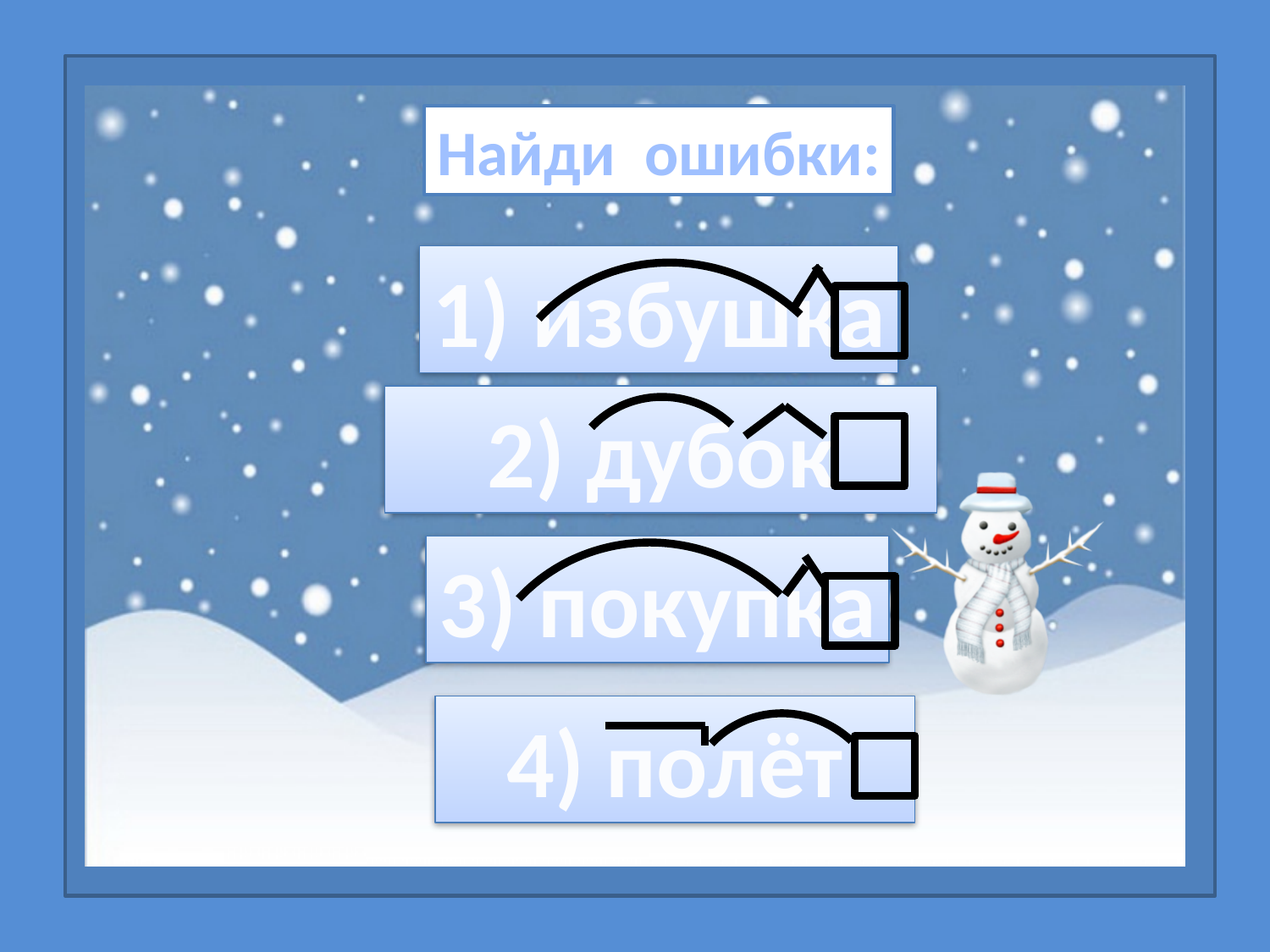

Найди  ошибки:
#
:

1) избушка

2) дубок

3) покупка

4) полёт